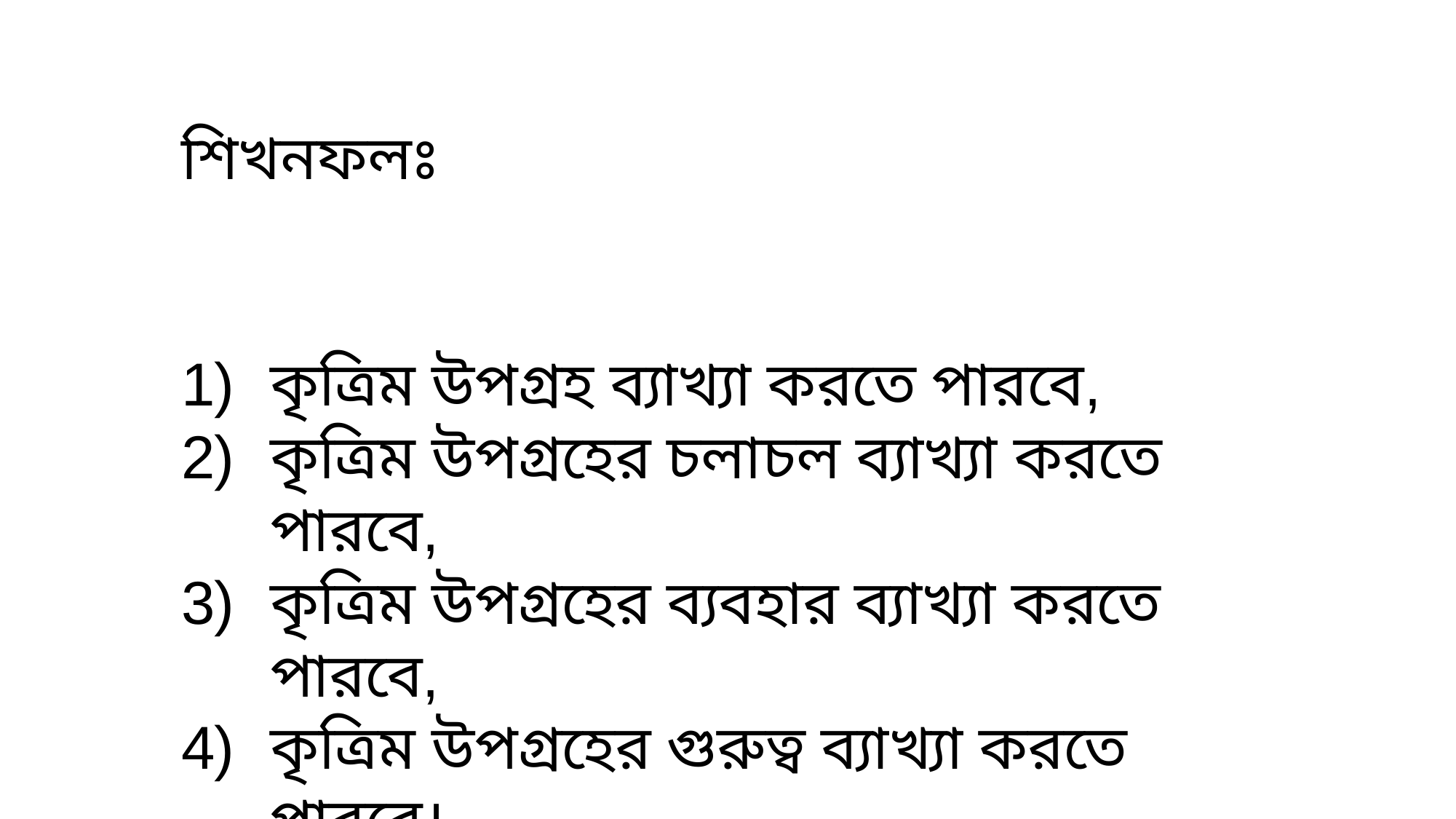

শিখনফলঃ
কৃত্রিম উপগ্রহ ব্যাখ্যা করতে পারবে,
কৃত্রিম উপগ্রহের চলাচল ব্যাখ্যা করতে পারবে,
কৃত্রিম উপগ্রহের ব্যবহার ব্যাখ্যা করতে পারবে,
কৃত্রিম উপগ্রহের গুরুত্ব ব্যাখ্যা করতে পারবে।